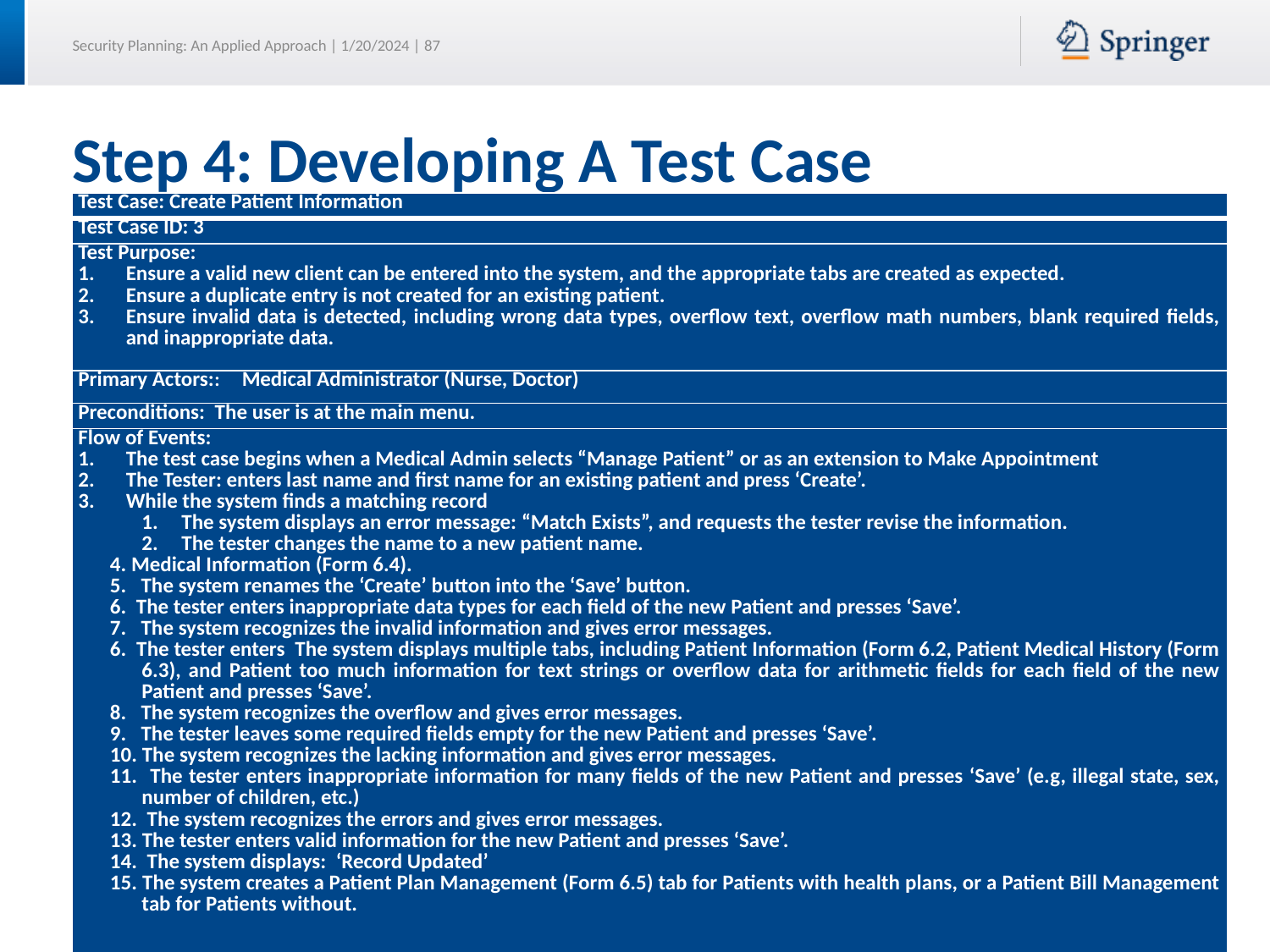

# Step 4: Developing A Test Case
| Test Case: Create Patient Information |
| --- |
| Test Case ID: 3 |
| Test Purpose: Ensure a valid new client can be entered into the system, and the appropriate tabs are created as expected. Ensure a duplicate entry is not created for an existing patient. Ensure invalid data is detected, including wrong data types, overflow text, overflow math numbers, blank required fields, and inappropriate data. |
| Primary Actors:: Medical Administrator (Nurse, Doctor) |
| Preconditions: The user is at the main menu. |
| Flow of Events: The test case begins when a Medical Admin selects “Manage Patient” or as an extension to Make Appointment The Tester: enters last name and first name for an existing patient and press ‘Create’. While the system finds a matching record The system displays an error message: “Match Exists”, and requests the tester revise the information. The tester changes the name to a new patient name. 4. Medical Information (Form 6.4). 5. The system renames the ‘Create’ button into the ‘Save’ button. 6. The tester enters inappropriate data types for each field of the new Patient and presses ‘Save’. 7. The system recognizes the invalid information and gives error messages. 6. The tester enters The system displays multiple tabs, including Patient Information (Form 6.2, Patient Medical History (Form 6.3), and Patient too much information for text strings or overflow data for arithmetic fields for each field of the new Patient and presses ‘Save’. 8. The system recognizes the overflow and gives error messages. 9. The tester leaves some required fields empty for the new Patient and presses ‘Save’. 10. The system recognizes the lacking information and gives error messages. 11. The tester enters inappropriate information for many fields of the new Patient and presses ‘Save’ (e.g, illegal state, sex, number of children, etc.) 12. The system recognizes the errors and gives error messages. 13. The tester enters valid information for the new Patient and presses ‘Save’. 14. The system displays: ‘Record Updated’ 15. The system creates a Patient Plan Management (Form 6.5) tab for Patients with health plans, or a Patient Bill Management tab for Patients without. |
| Postconditions: 1. The new record has been saved into the test database. 2. For Patients with health plans, a Patient Plan Management tab is available with information about the Patient’s plan. For Patients without, a Patient Bill Management tab is provided. |